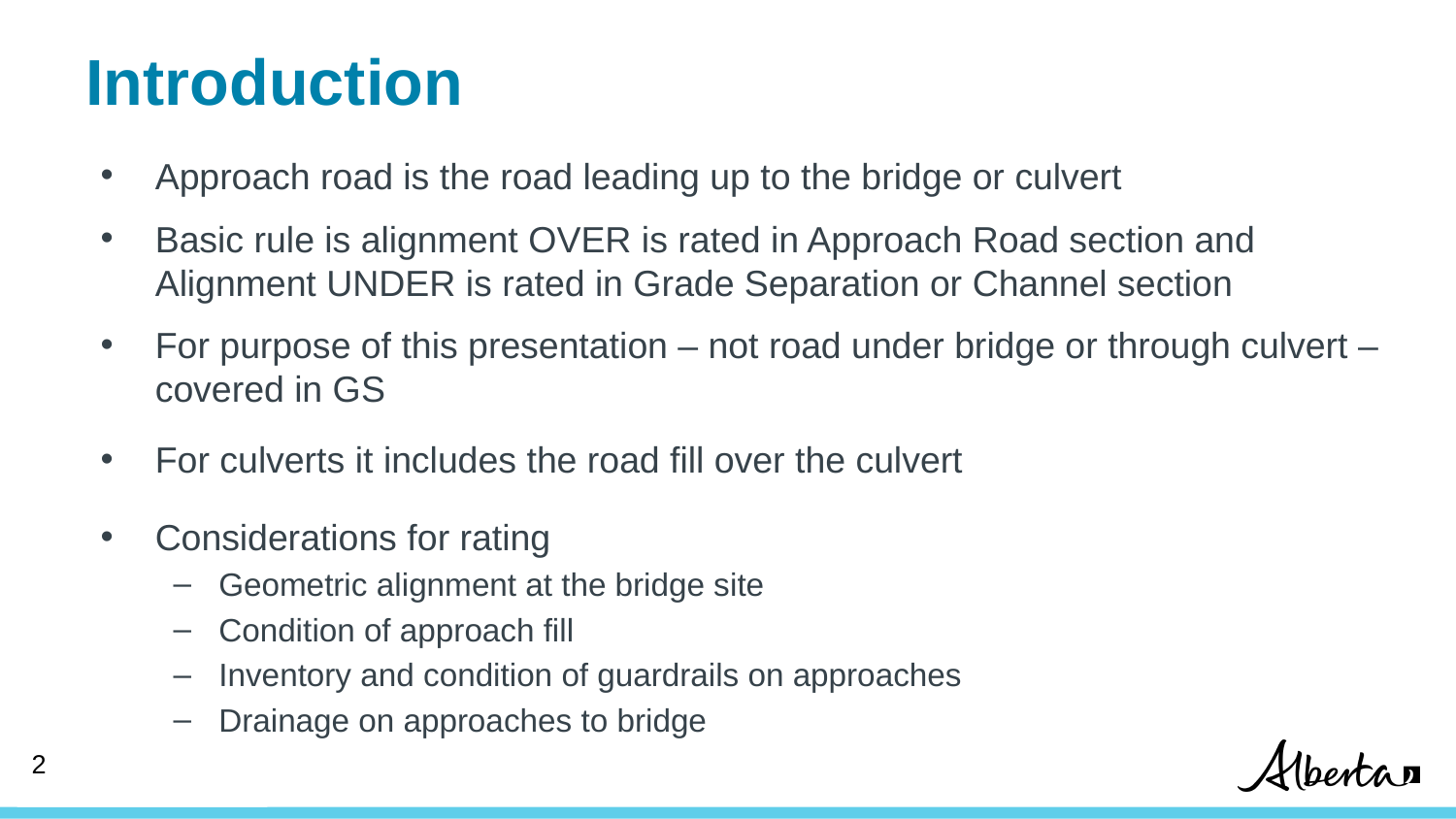

# Introduction
Approach road is the road leading up to the bridge or culvert

Basic rule is alignment OVER is rated in Approach Road section and Alignment UNDER is rated in Grade Separation or Channel section

For purpose of this presentation – not road under bridge or through culvert – covered in GS

For culverts it includes the road fill over the culvert

Considerations for rating
Geometric alignment at the bridge site
Condition of approach fill
Inventory and condition of guardrails on approaches
Drainage on approaches to bridge

2